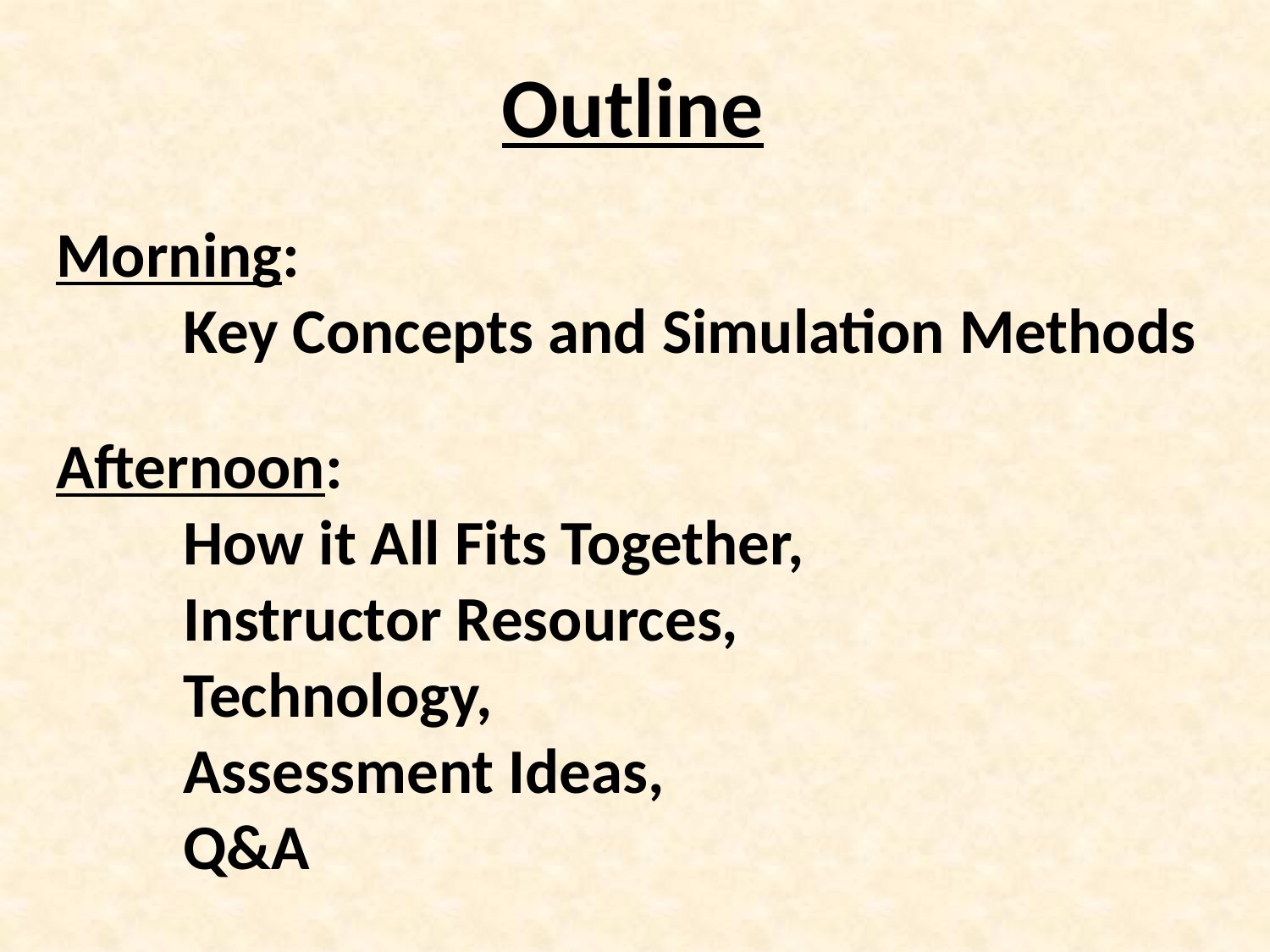

Outline

Morning:
	Key Concepts and Simulation Methods

Afternoon:
	How it All Fits Together,
	Instructor Resources,
	Technology,
	Assessment Ideas,
	Q&A